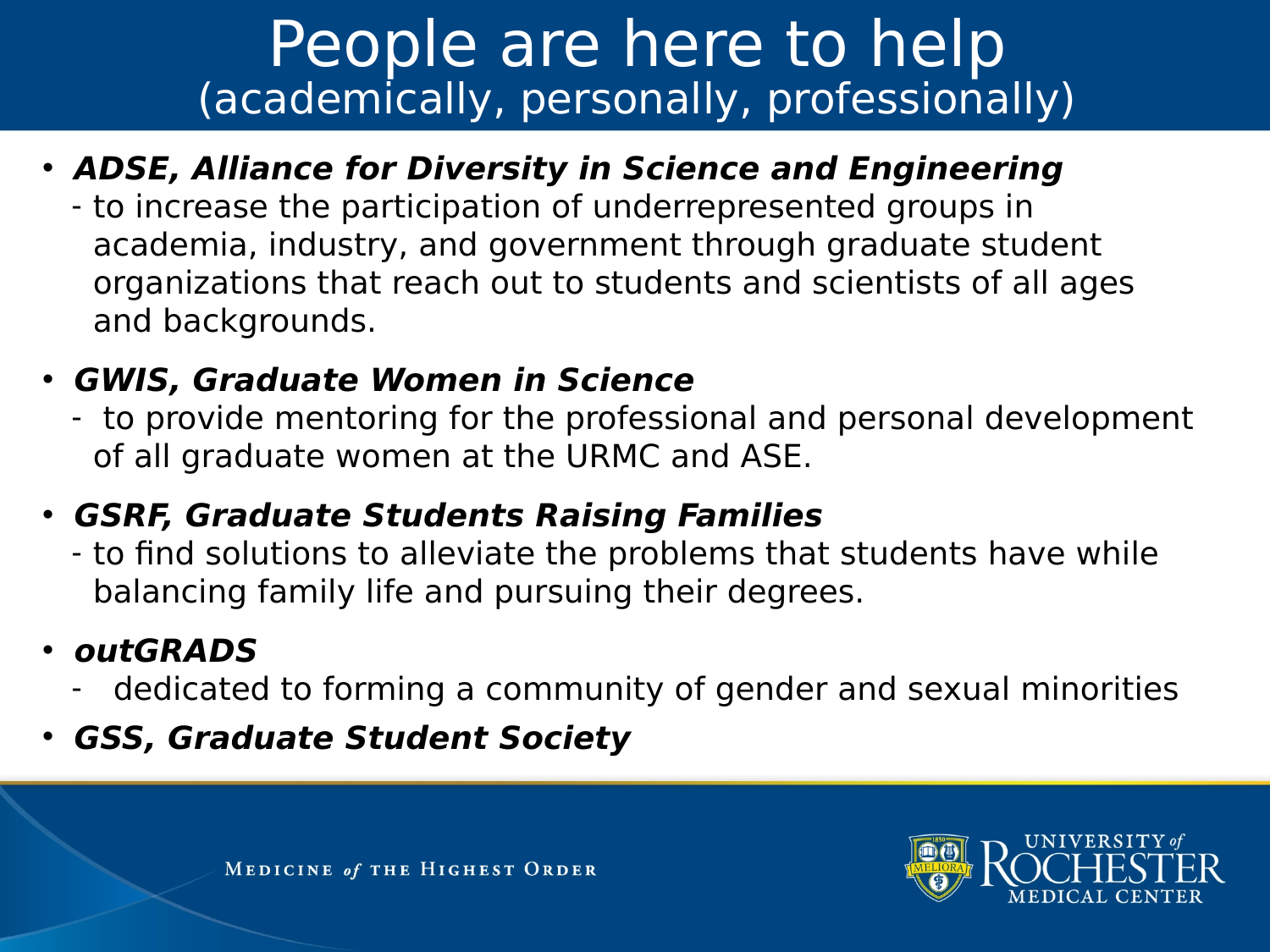

# People are here to help (academically, personally, professionally)
ADSE, Alliance for Diversity in Science and Engineering
to increase the participation of underrepresented groups in academia, industry, and government through graduate student organizations that reach out to students and scientists of all ages and backgrounds.
GWIS, Graduate Women in Science
 to provide mentoring for the professional and personal development of all graduate women at the URMC and ASE.
GSRF, Graduate Students Raising Families
to find solutions to alleviate the problems that students have while balancing family life and pursuing their degrees.
outGRADS
  dedicated to forming a community of gender and sexual minorities
GSS, Graduate Student Society